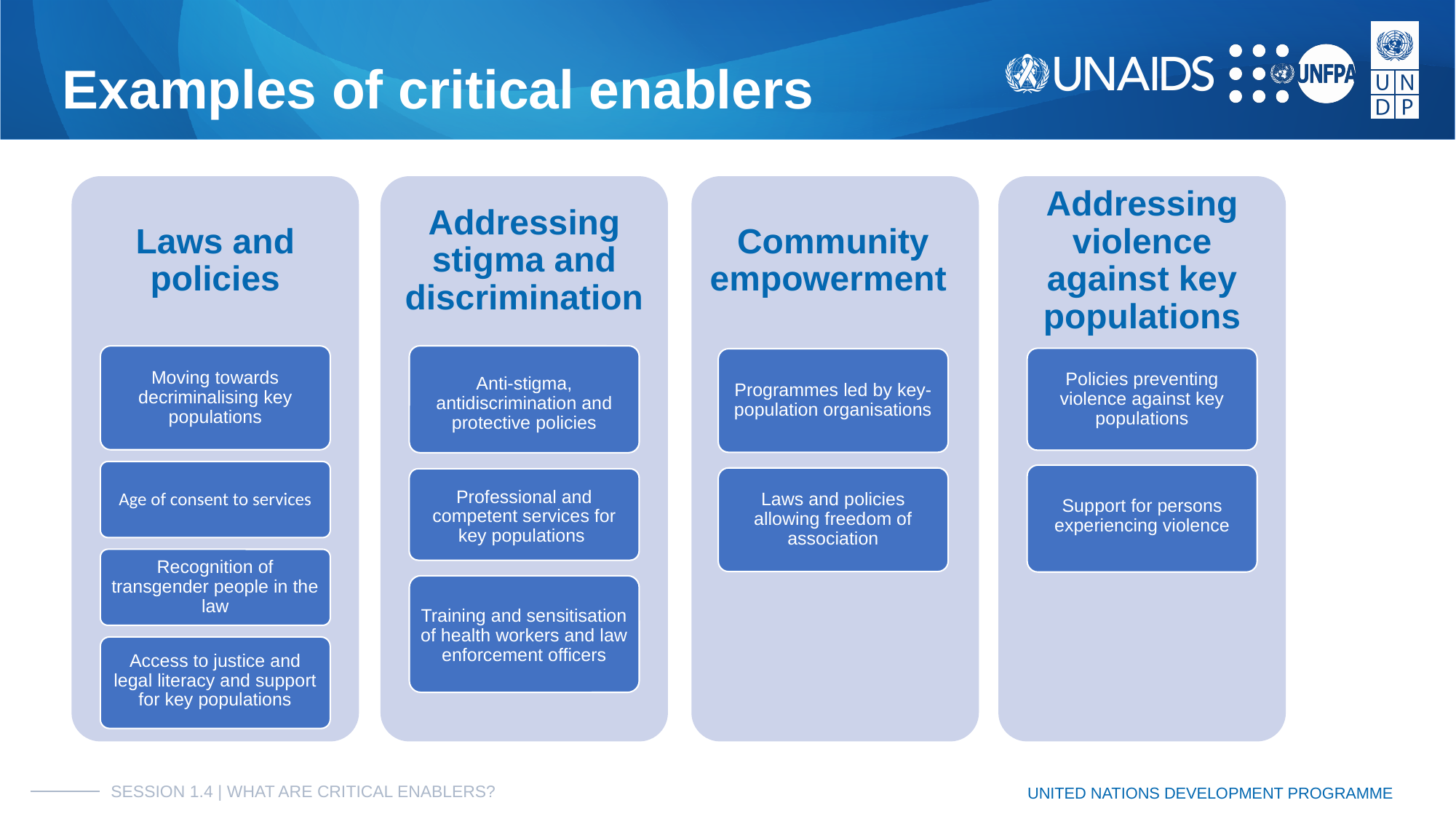

# Examples of critical enablers

Laws and policies

Addressing stigma and discrimination
Community empowerment

Addressing violence against key populations

Moving towards decriminalising key populations
Anti-stigma, antidiscrimination and protective policies
Policies preventing violence against key populations
Programmes led by key-population organisations

Age of consent to services

Support for persons experiencing violence
Professional and competent services for key populations
Laws and policies allowing freedom of association

Recognition of transgender people in the law

Training and sensitisation of health workers and law enforcement officers

Access to justice and legal literacy and support for key populations
SESSION 1.4 | WHAT ARE CRITICAL ENABLERS?